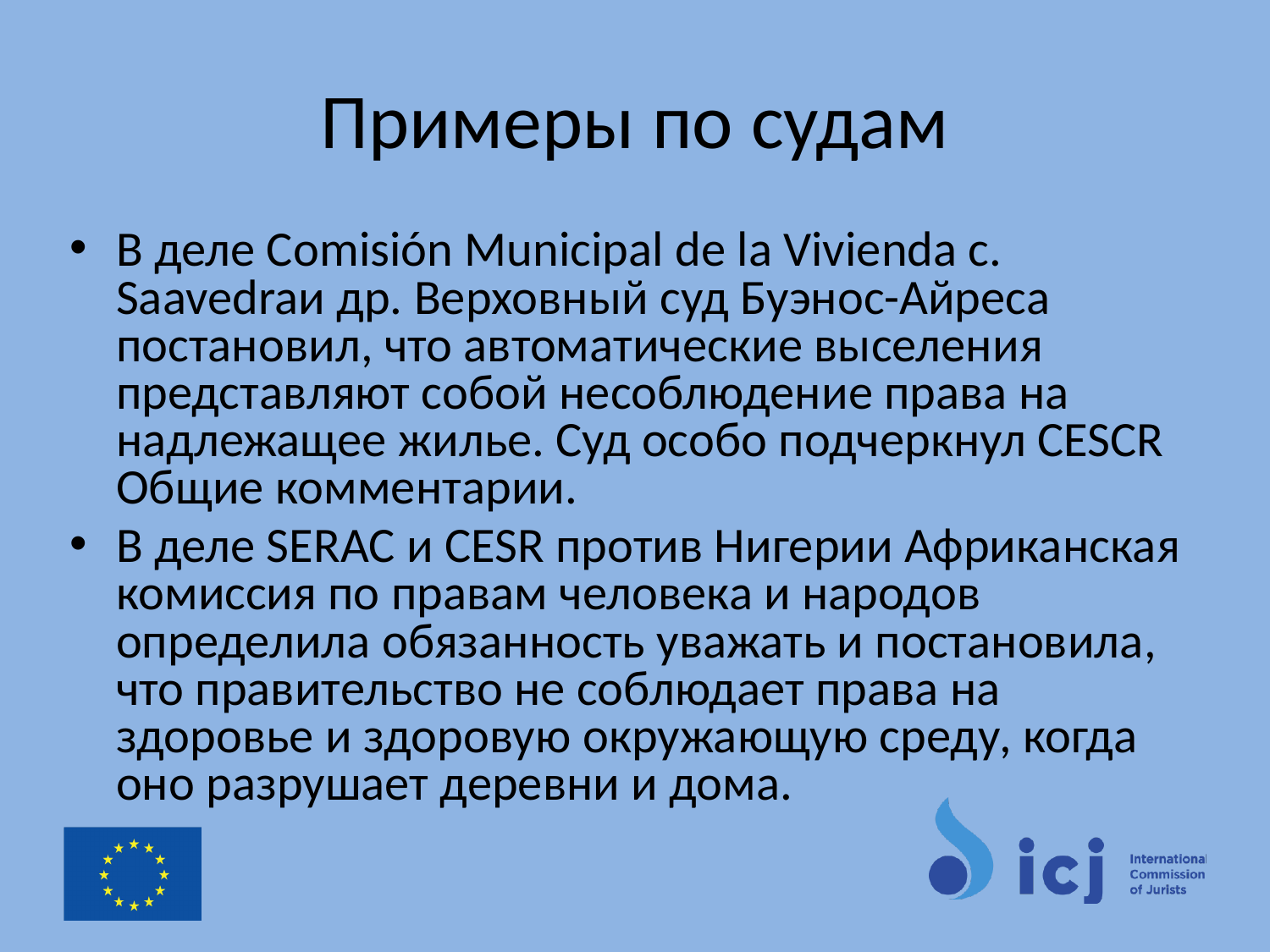

# Примеры по судам
В деле Comisión Municipal de la Vivienda c. Saavedraи др. Верховный суд Буэнос-Айреса постановил, что автоматические выселения представляют собой несоблюдение права на надлежащее жилье. Суд особо подчеркнул CESCR Общие комментарии.
В деле SERAC и CESR против Нигерии Африканская комиссия по правам человека и народов определила обязанность уважать и постановила, что правительство не соблюдает права на здоровье и здоровую окружающую среду, когда оно разрушает деревни и дома.